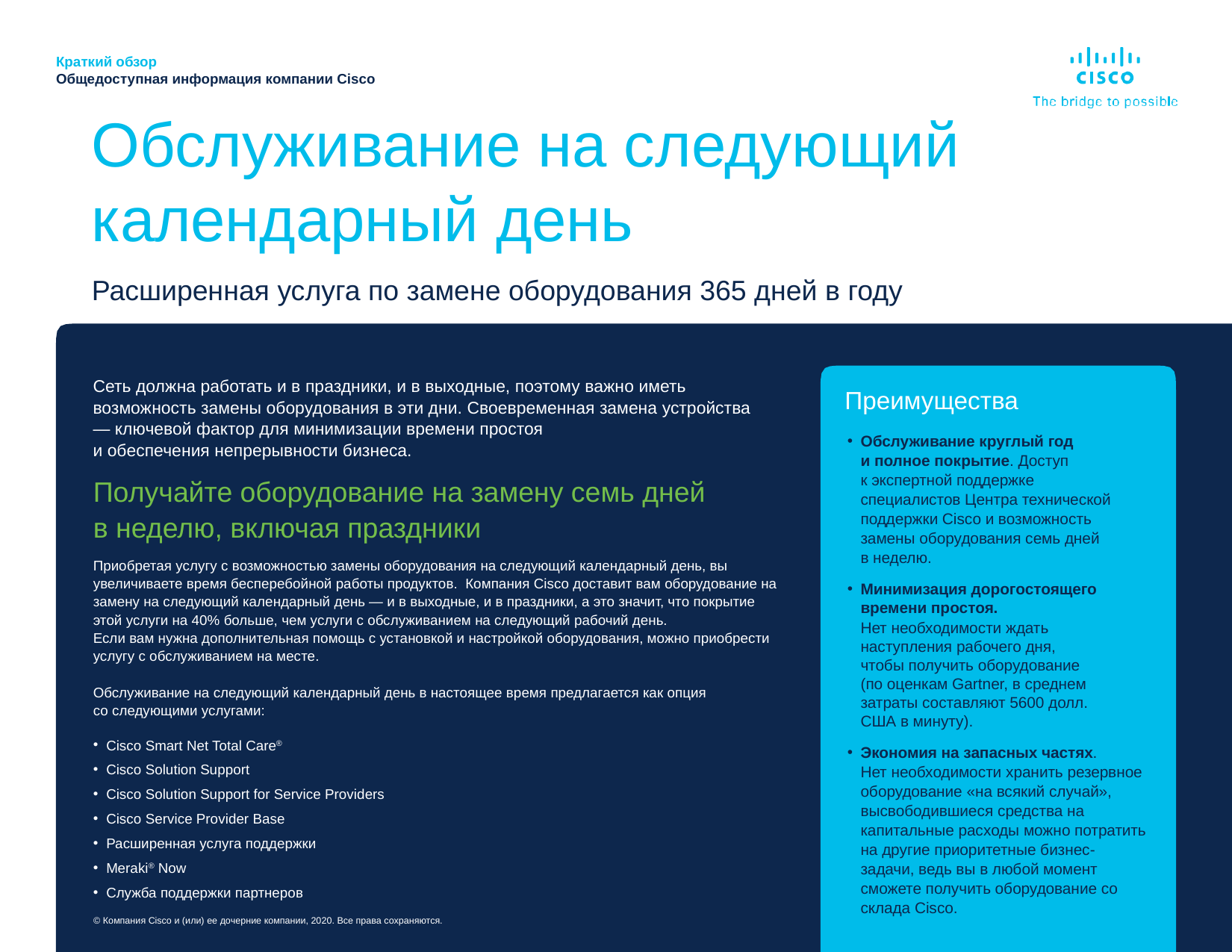

Краткий обзор
Общедоступная информация компании Cisco

Обслуживание на следующий календарный день

Расширенная услуга по замене оборудования 365 дней в году

Сеть должна работать и в праздники, и в выходные, поэтому важно иметь возможность замены оборудования в эти дни. Своевременная замена устройства — ключевой фактор для минимизации времени простоя
и обеспечения непрерывности бизнеса.
Преимущества

Обслуживание круглый год
и полное покрытие. Доступ
к экспертной поддержке специалистов Центра технической поддержки Cisco и возможность замены оборудования семь дней в неделю.

Минимизация дорогостоящего времени простоя.
Нет необходимости ждать наступления рабочего дня,
чтобы получить оборудование
(по оценкам Gartner, в среднем затраты составляют 5600 долл. США в минуту).

Экономия на запасных частях.
Нет необходимости хранить резервное оборудование «на всякий случай», высвободившиеся средства на капитальные расходы можно потратить на другие приоритетные бизнес-задачи, ведь вы в любой момент сможете получить оборудование со склада Cisco.
Получайте оборудование на замену семь дней
в неделю, включая праздники

Приобретая услугу с возможностью замены оборудования на следующий календарный день, вы увеличиваете время бесперебойной работы продуктов.  Компания Cisco доставит вам оборудование на замену на следующий календарный день — и в выходные, и в праздники, а это значит, что покрытие этой услуги на 40% больше, чем услуги с обслуживанием на следующий рабочий день.
Если вам нужна дополнительная помощь с установкой и настройкой оборудования, можно приобрести услугу с обслуживанием на месте.

Обслуживание на следующий календарный день в настоящее время предлагается как опция
со следующими услугами:

Cisco Smart Net Total Care®
Cisco Solution Support
Cisco Solution Support for Service Providers
Cisco Service Provider Base
Расширенная услуга поддержки
Meraki® Now
Служба поддержки партнеров

© Компания Cisco и (или) ее дочерние компании, 2020. Все права сохраняются.